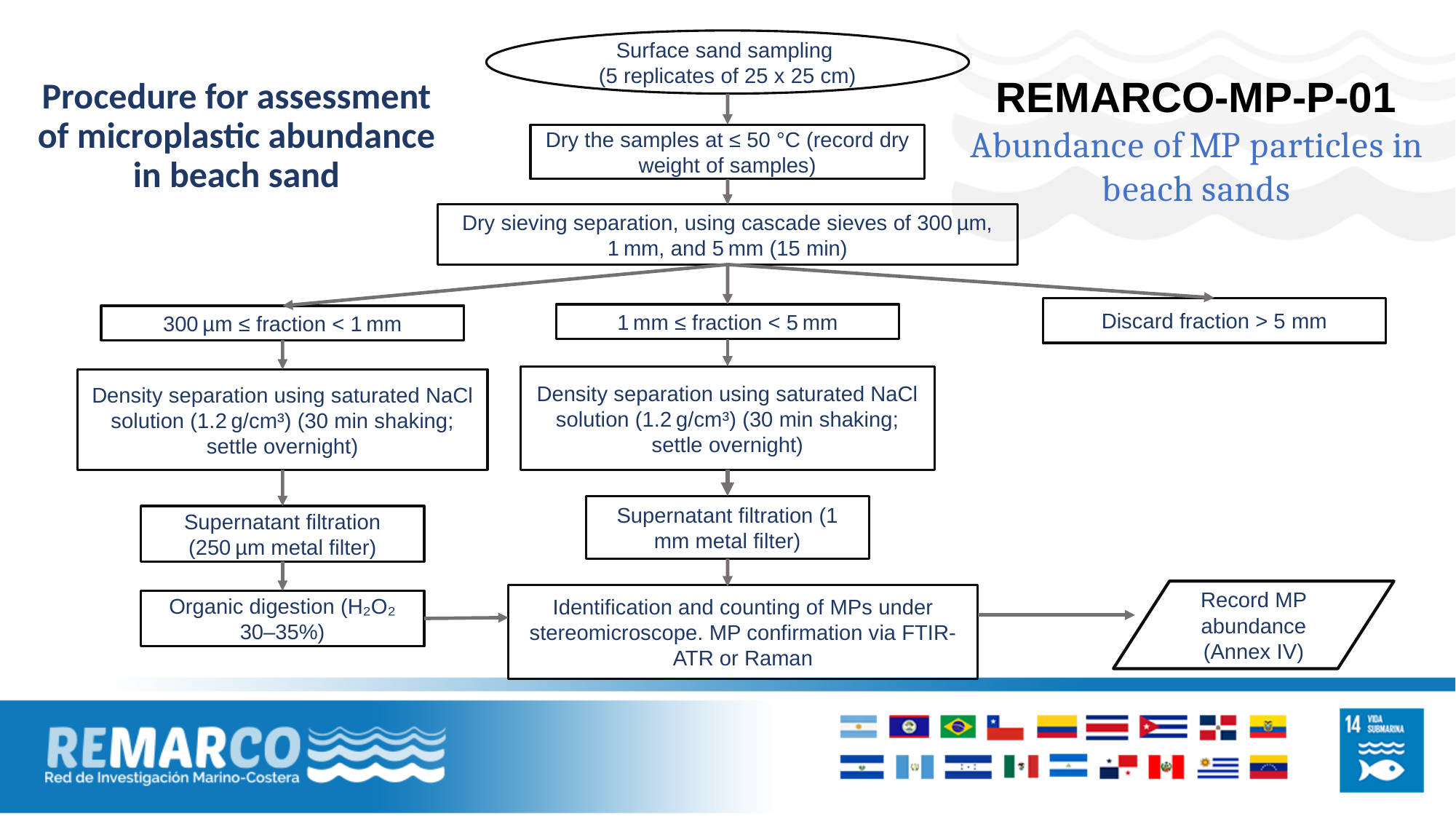

Surface sand sampling
(5 replicates of 25 x 25 cm)
REMARCO-MP-P-01 Abundance of MP particles in beach sands
# Procedure for assessment of microplastic abundance in beach sand
Dry the samples at ≤ 50 °C (record dry weight of samples)
Dry sieving separation, using cascade sieves of 300 µm, 1 mm, and 5 mm (15 min)
Discard fraction > 5 mm
1 mm ≤ fraction < 5 mm
300 µm ≤ fraction < 1 mm
Density separation using saturated NaCl solution (1.2 g/cm³) (30 min shaking; settle overnight)
Density separation using saturated NaCl solution (1.2 g/cm³) (30 min shaking; settle overnight)
Supernatant filtration (1 mm metal filter)
Supernatant filtration (250 µm metal filter)
Record MP abundance (Annex IV)
Identification and counting of MPs under stereomicroscope. MP confirmation via FTIR-ATR or Raman
Organic digestion (H₂O₂ 30–35%)